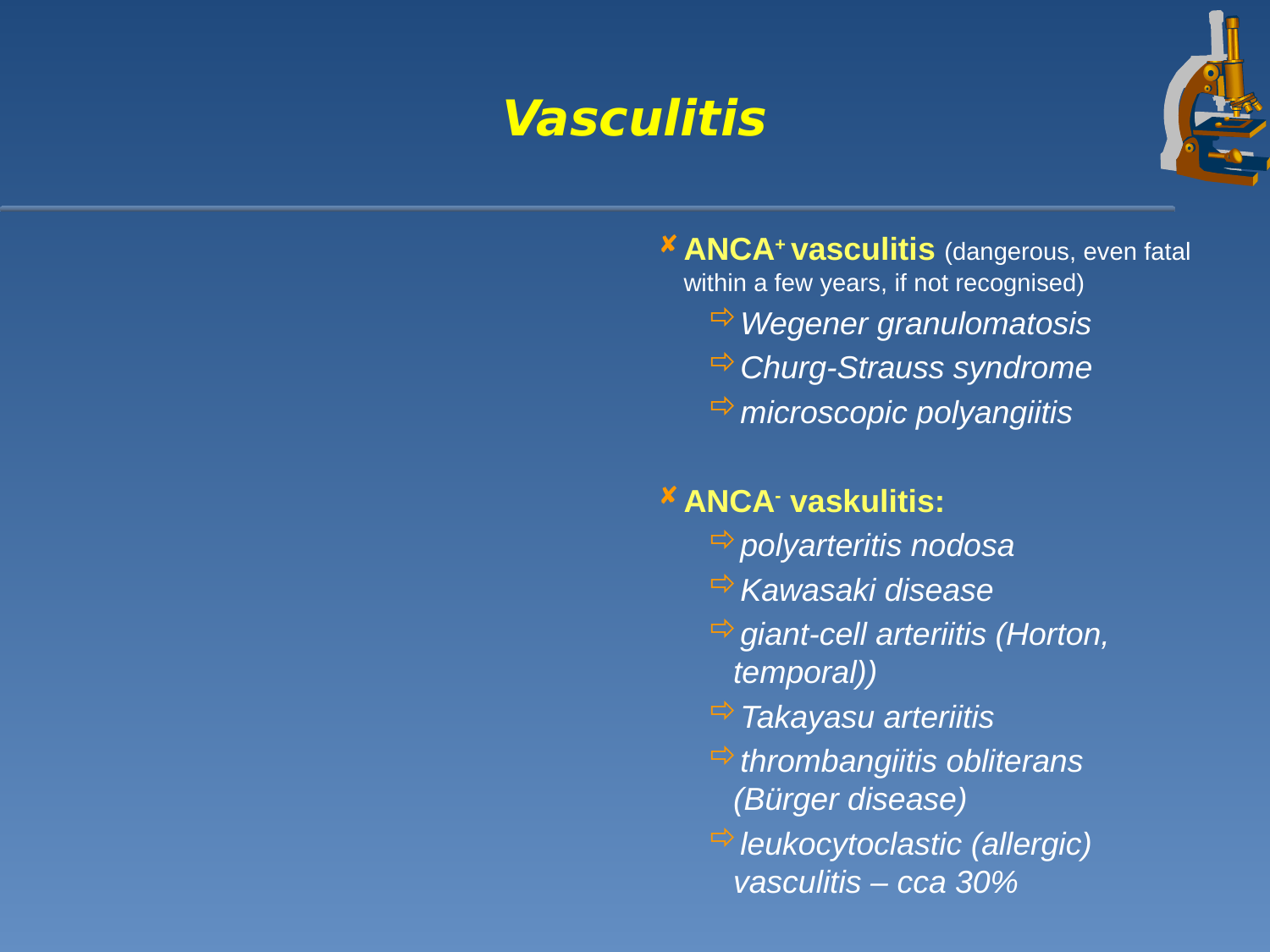

ANCA+ vasculitis (dangerous, even fatal within a few years, if not recognised)
Wegener granulomatosis
Churg-Strauss syndrome
microscopic polyangiitis

ANCA- vaskulitis:
polyarteritis nodosa
Kawasaki disease
giant-cell arteriitis (Horton, temporal))
Takayasu arteriitis
thrombangiitis obliterans (Bürger disease)
leukocytoclastic (allergic) vasculitis – cca 30%

Vasculitis